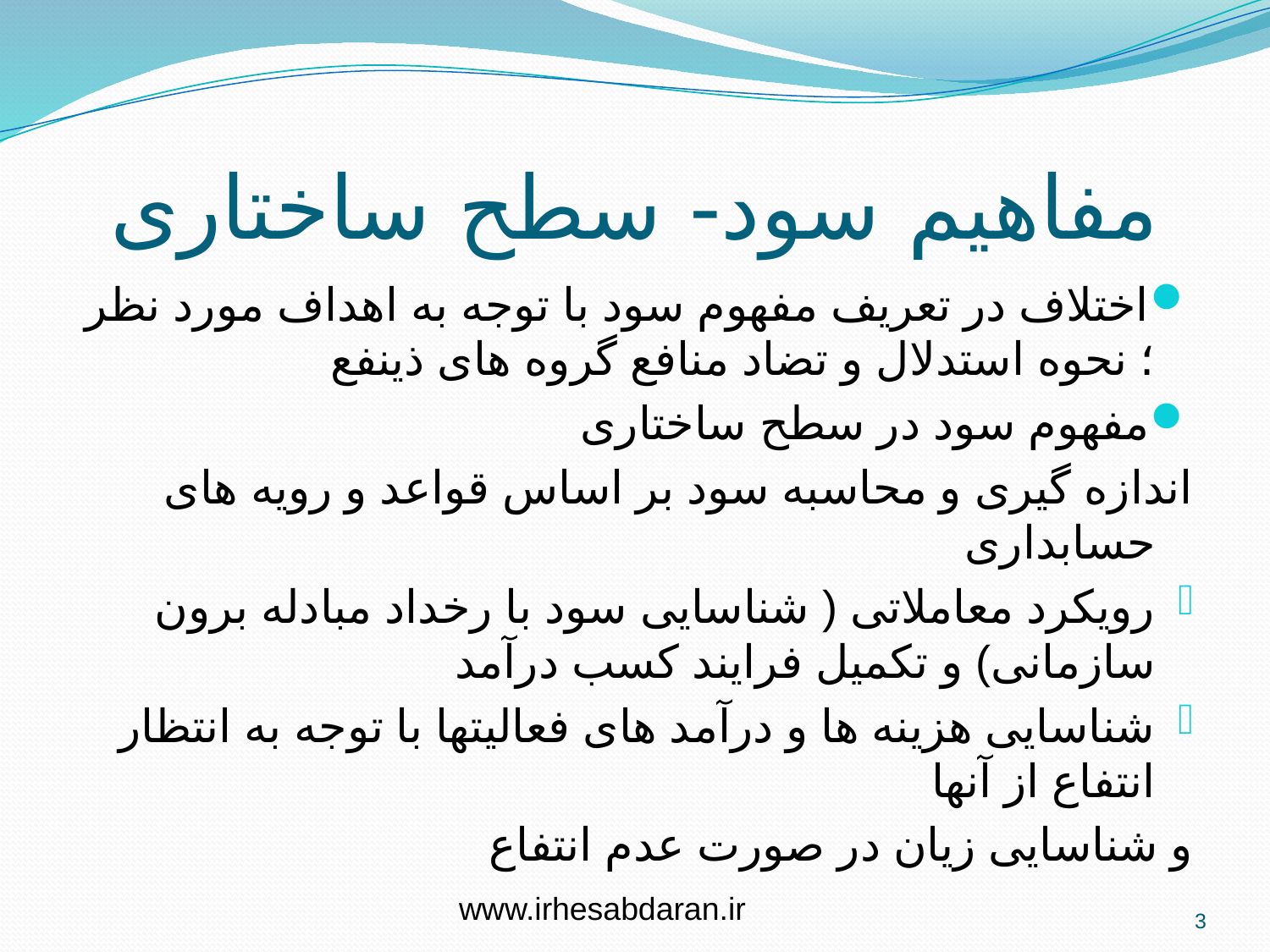

# مفاهیم سود- سطح ساختاری
اختلاف در تعریف مفهوم سود با توجه به اهداف مورد نظر ؛ نحوه استدلال و تضاد منافع گروه های ذینفع
مفهوم سود در سطح ساختاری
اندازه گیری و محاسبه سود بر اساس قواعد و رویه های حسابداری
رویکرد معاملاتی ( شناسایی سود با رخداد مبادله برون سازمانی) و تکمیل فرایند کسب درآمد
شناسایی هزینه ها و درآمد های فعالیتها با توجه به انتظار انتفاع از آنها
و شناسایی زیان در صورت عدم انتفاع
www.irhesabdaran.ir
3